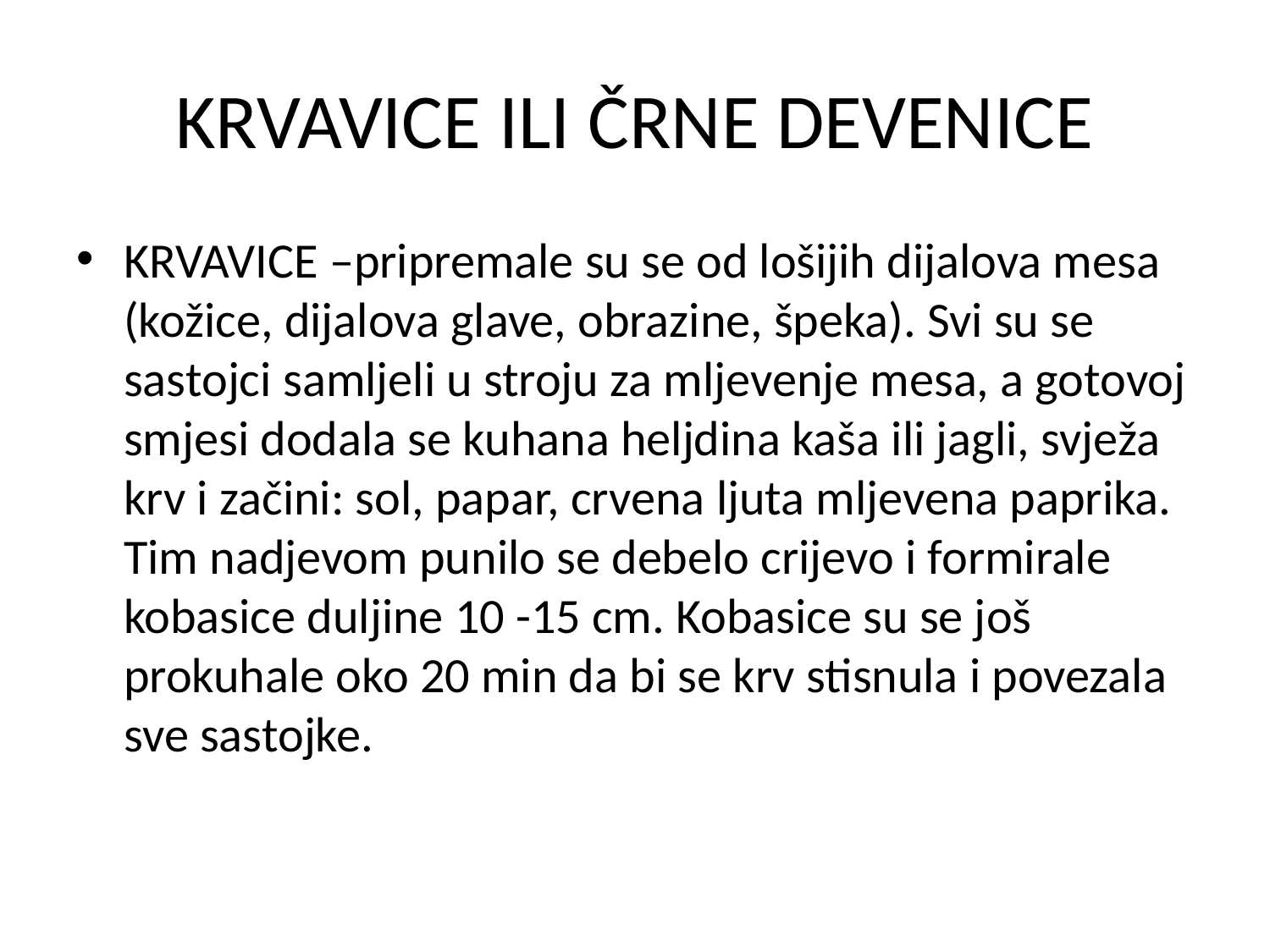

# KRVAVICE ILI ČRNE DEVENICE
KRVAVICE –pripremale su se od lošijih dijalova mesa (kožice, dijalova glave, obrazine, špeka). Svi su se sastojci samljeli u stroju za mljevenje mesa, a gotovoj smjesi dodala se kuhana heljdina kaša ili jagli, svježa krv i začini: sol, papar, crvena ljuta mljevena paprika. Tim nadjevom punilo se debelo crijevo i formirale kobasice duljine 10 -15 cm. Kobasice su se još prokuhale oko 20 min da bi se krv stisnula i povezala sve sastojke.